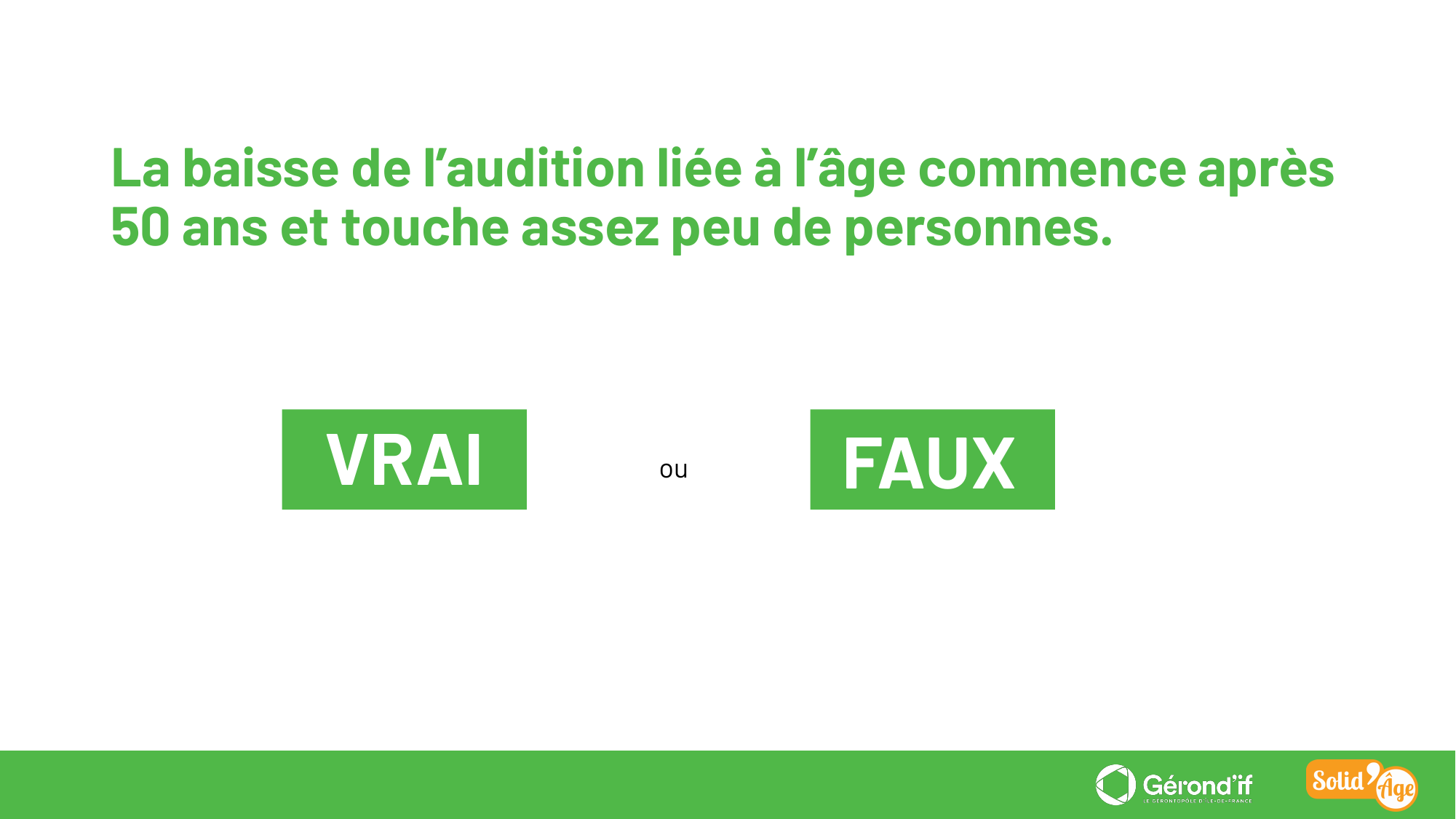

La baisse de l’audition liée à l’âge commence après 50 ans et touche assez peu de personnes.

FAUX
VRAI
ou